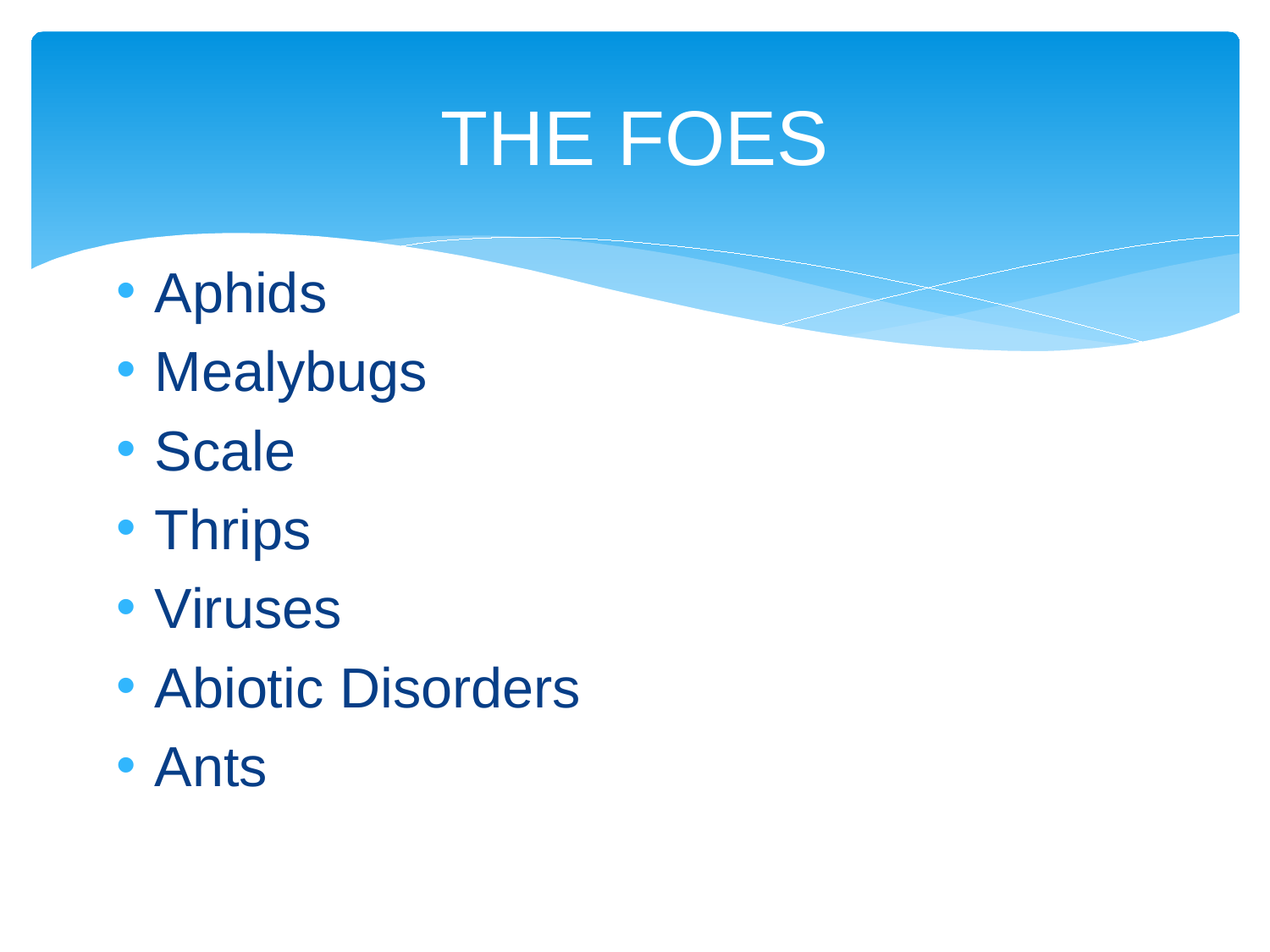

# THE FOES
Aphids
Mealybugs
Scale
Thrips
Viruses
Abiotic Disorders
Ants